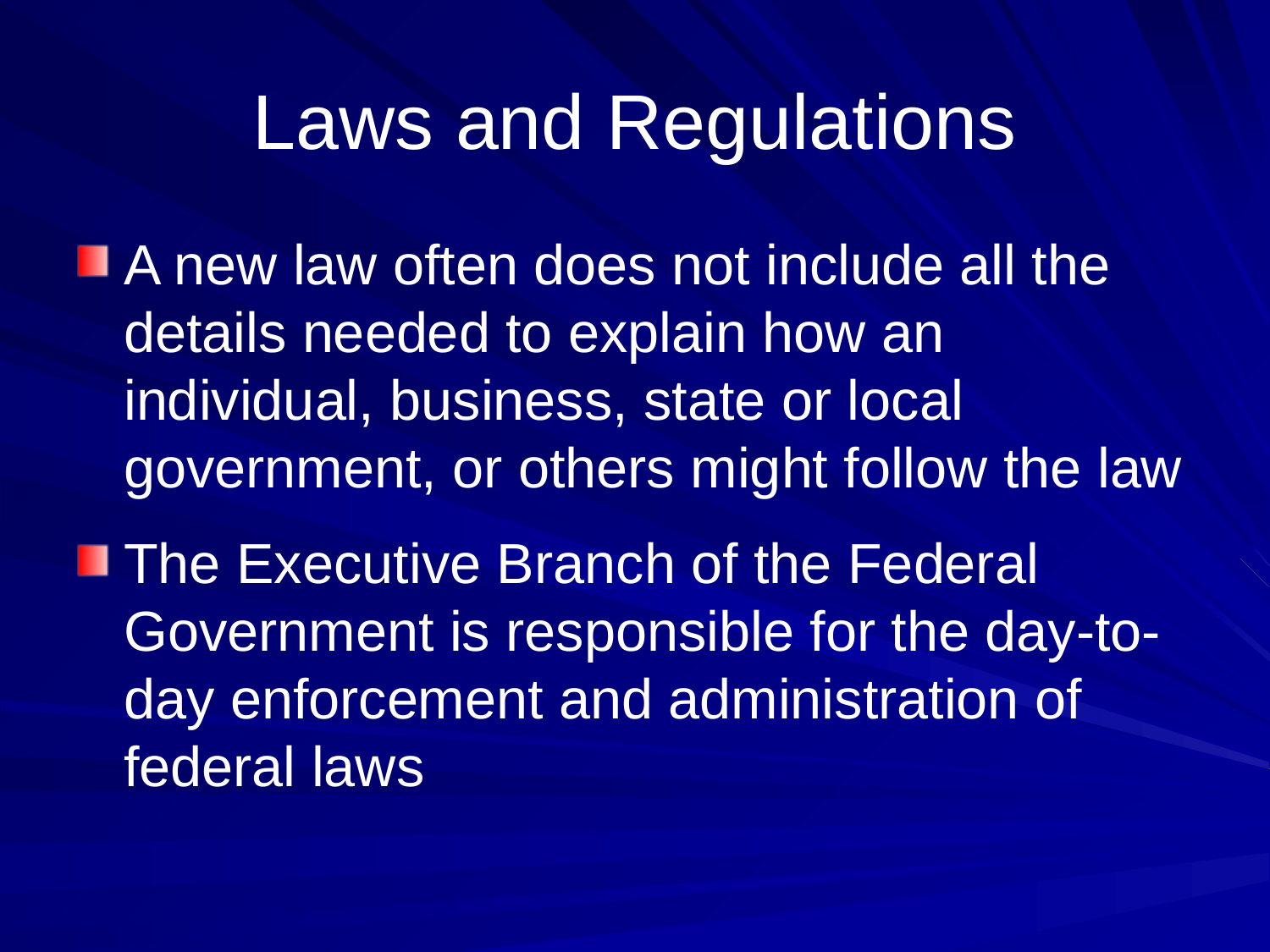

# Laws and Regulations
A new law often does not include all the details needed to explain how an individual, business, state or local government, or others might follow the law
The Executive Branch of the Federal Government is responsible for the day-to-day enforcement and administration of federal laws